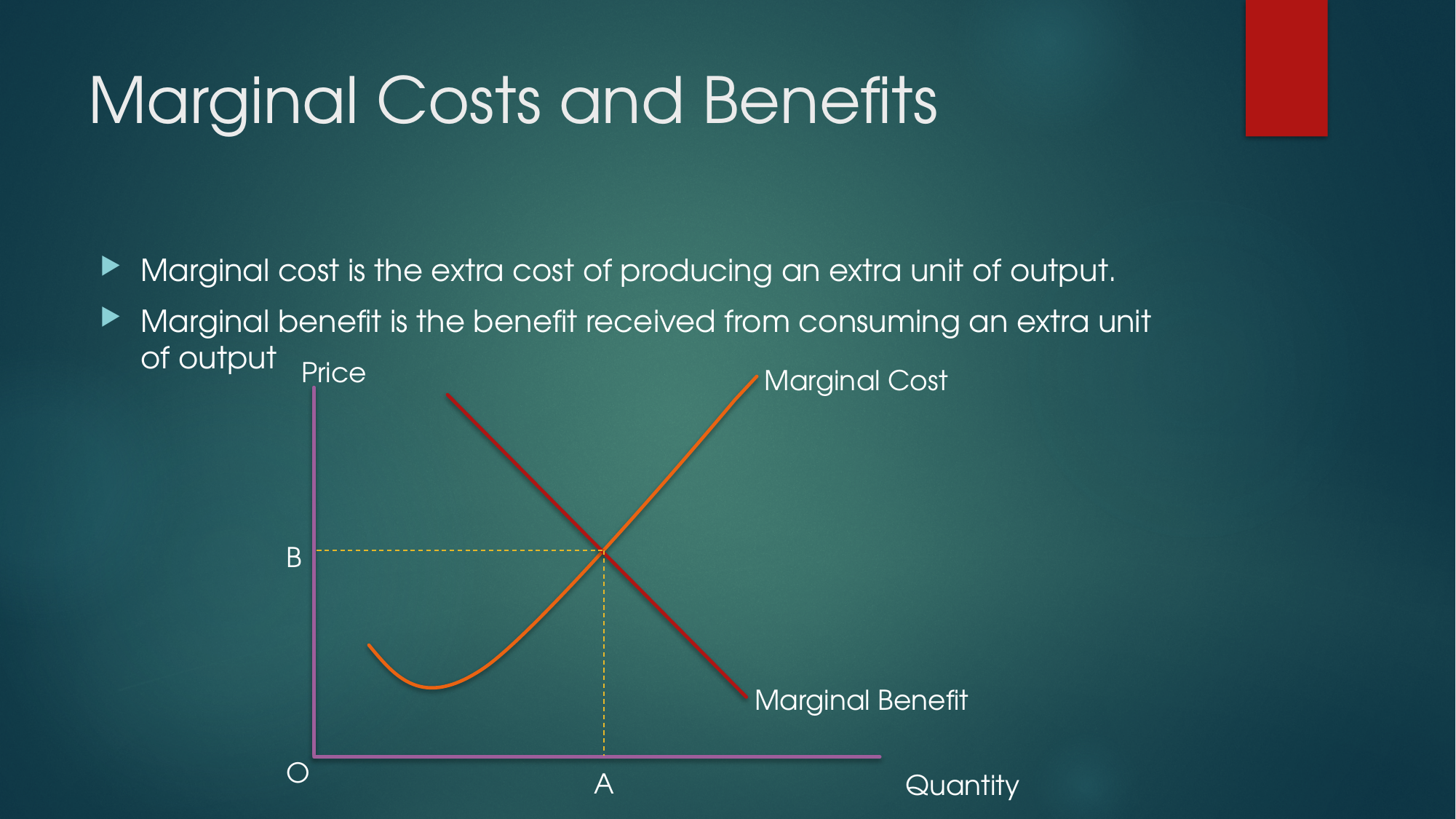

# Marginal Costs and Benefits
Marginal cost is the extra cost of producing an extra unit of output.
Marginal benefit is the benefit received from consuming an extra unit of output

Price
Marginal Cost

B
Marginal Benefit
O
A
Quantity